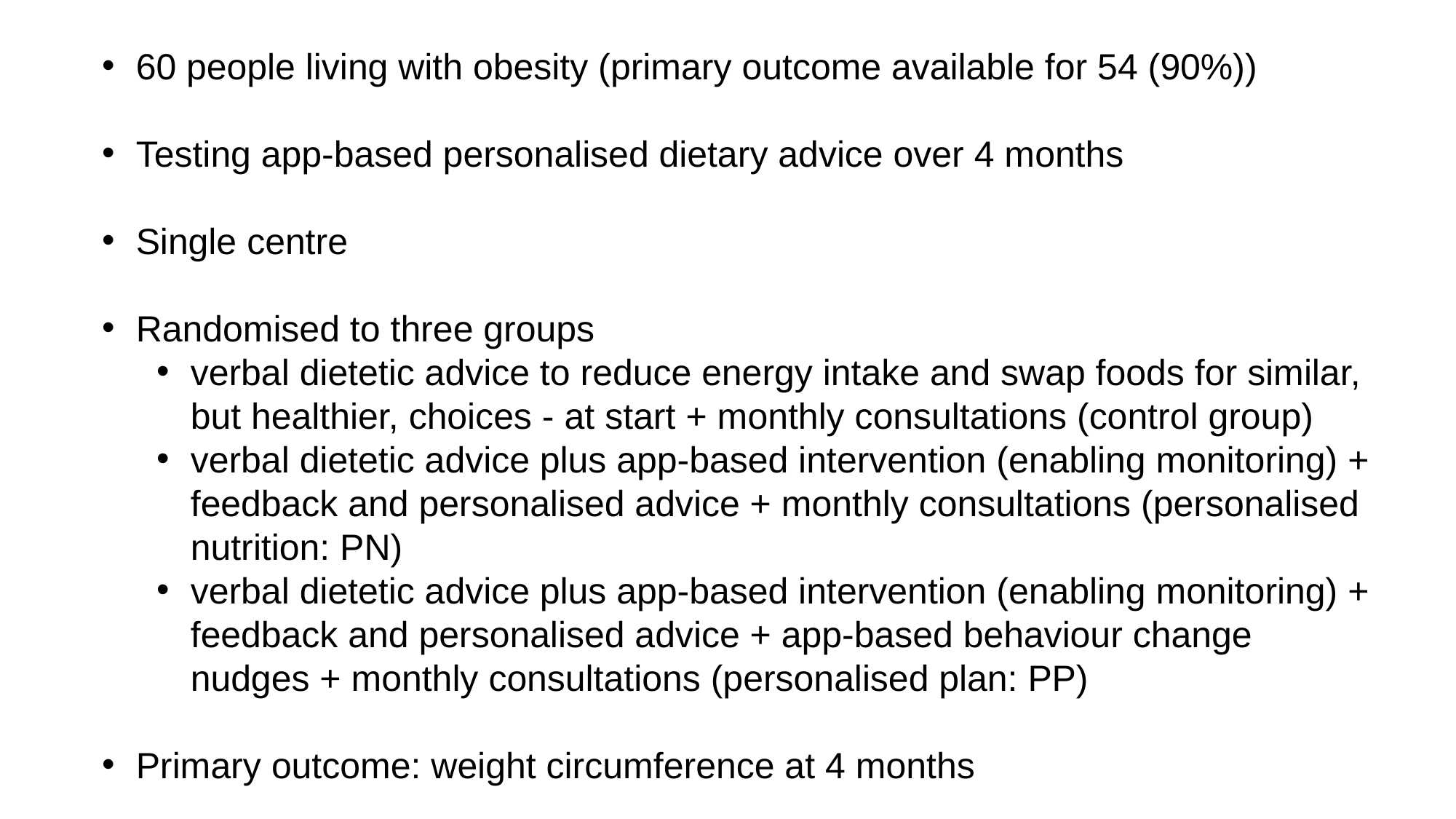

60 people living with obesity (primary outcome available for 54 (90%))

Testing app-based personalised dietary advice over 4 months

Single centre

Randomised to three groups
verbal dietetic advice to reduce energy intake and swap foods for similar, but healthier, choices - at start + monthly consultations (control group)
verbal dietetic advice plus app-based intervention (enabling monitoring) + feedback and personalised advice + monthly consultations (personalised nutrition: PN)
verbal dietetic advice plus app-based intervention (enabling monitoring) + feedback and personalised advice + app-based behaviour change nudges + monthly consultations (personalised plan: PP)

Primary outcome: weight circumference at 4 months